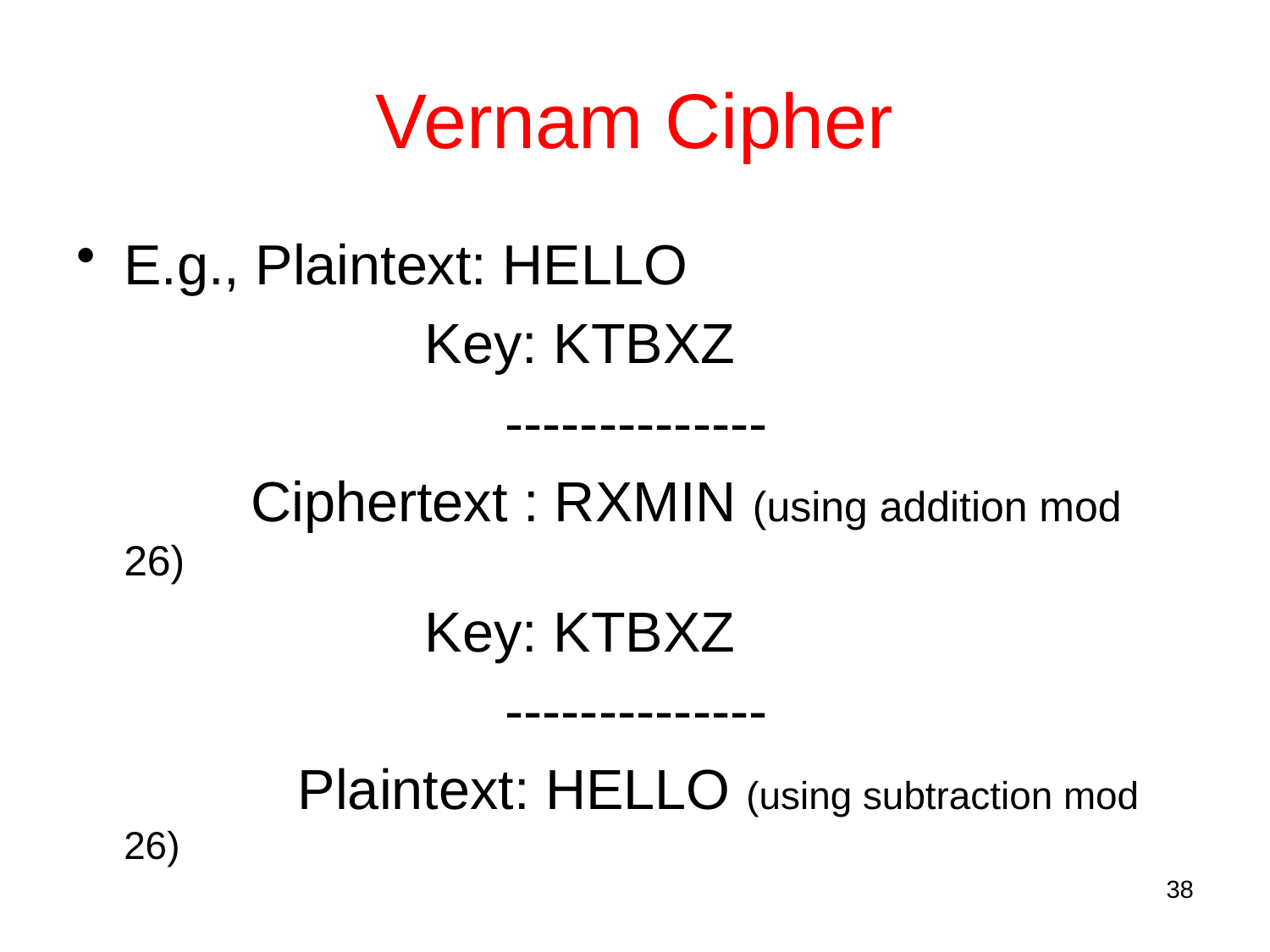

# Vernam Cipher
E.g., Plaintext: HELLO
			   Key: KTBXZ
				--------------
		Ciphertext : RXMIN (using addition mod 26)
			   Key: KTBXZ
				--------------
		   Plaintext: HELLO (using subtraction mod 26)
38